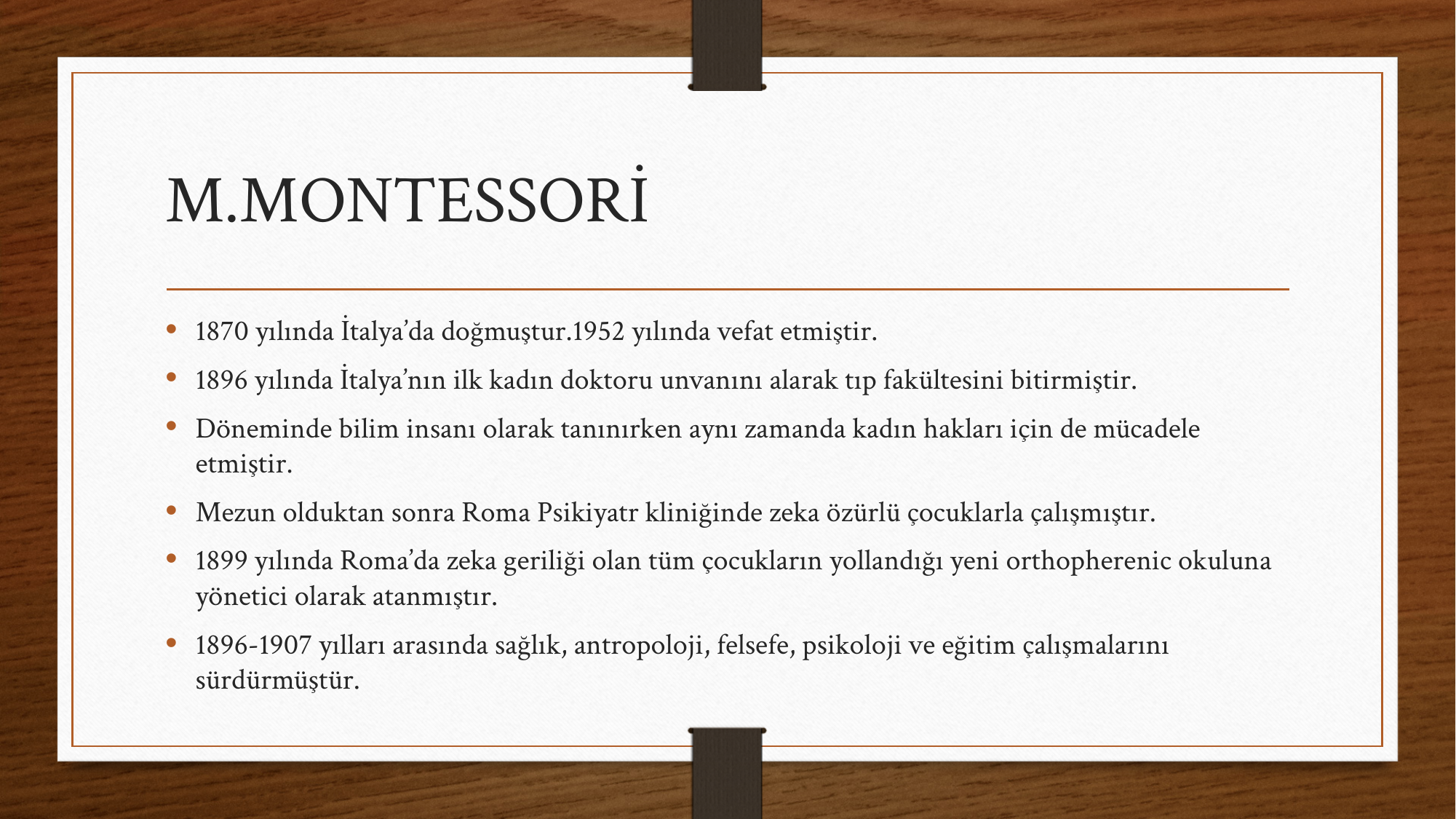

# M.MONTESSORİ
1870 yılında İtalya’da doğmuştur.1952 yılında vefat etmiştir.
1896 yılında İtalya’nın ilk kadın doktoru unvanını alarak tıp fakültesini bitirmiştir.
Döneminde bilim insanı olarak tanınırken aynı zamanda kadın hakları için de mücadele etmiştir.
Mezun olduktan sonra Roma Psikiyatr kliniğinde zeka özürlü çocuklarla çalışmıştır.
1899 yılında Roma’da zeka geriliği olan tüm çocukların yollandığı yeni orthopherenic okuluna yönetici olarak atanmıştır.
1896-1907 yılları arasında sağlık, antropoloji, felsefe, psikoloji ve eğitim çalışmalarını sürdürmüştür.